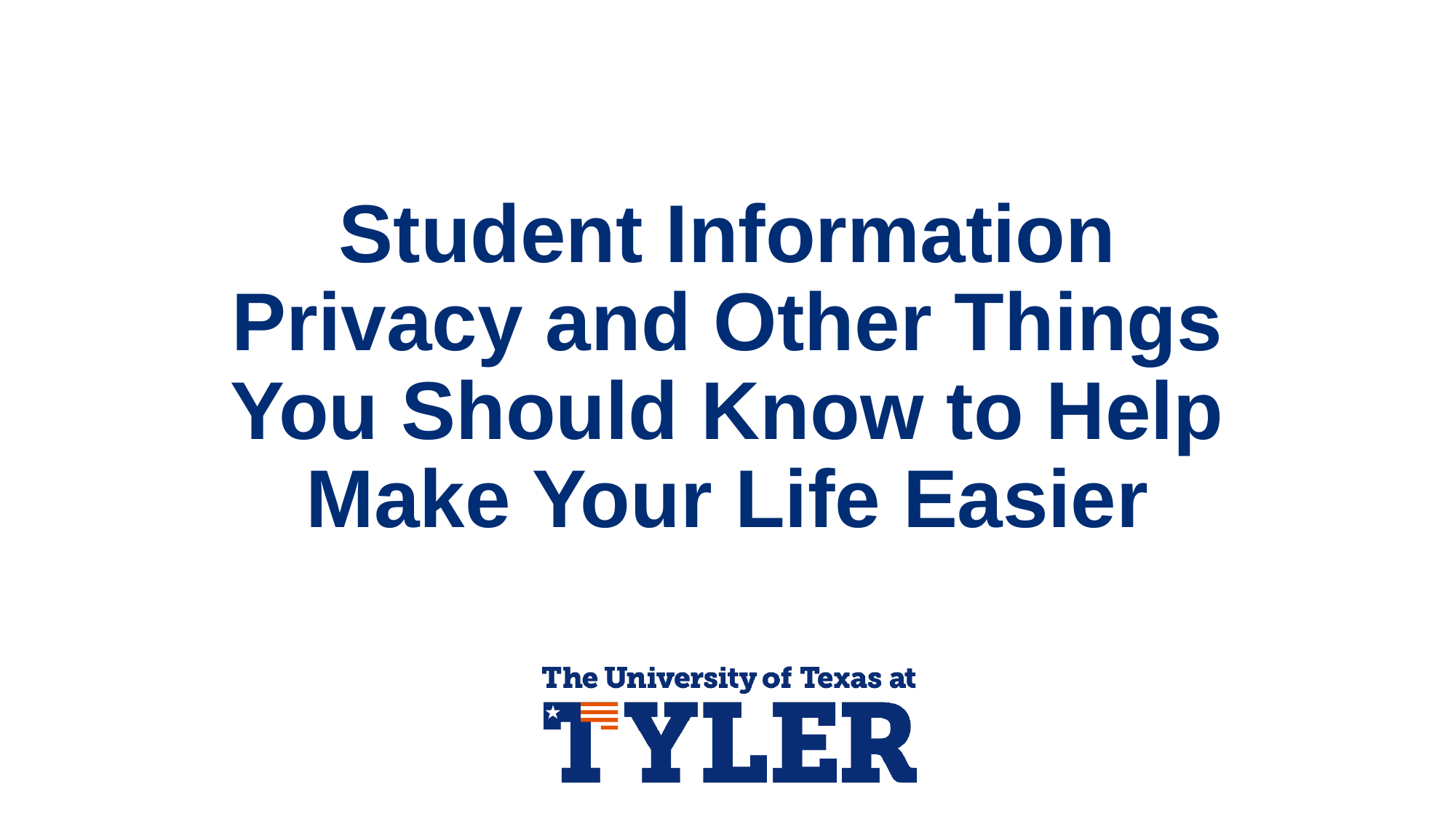

# Student Information Privacy and Other Things You Should Know to Help Make Your Life Easier